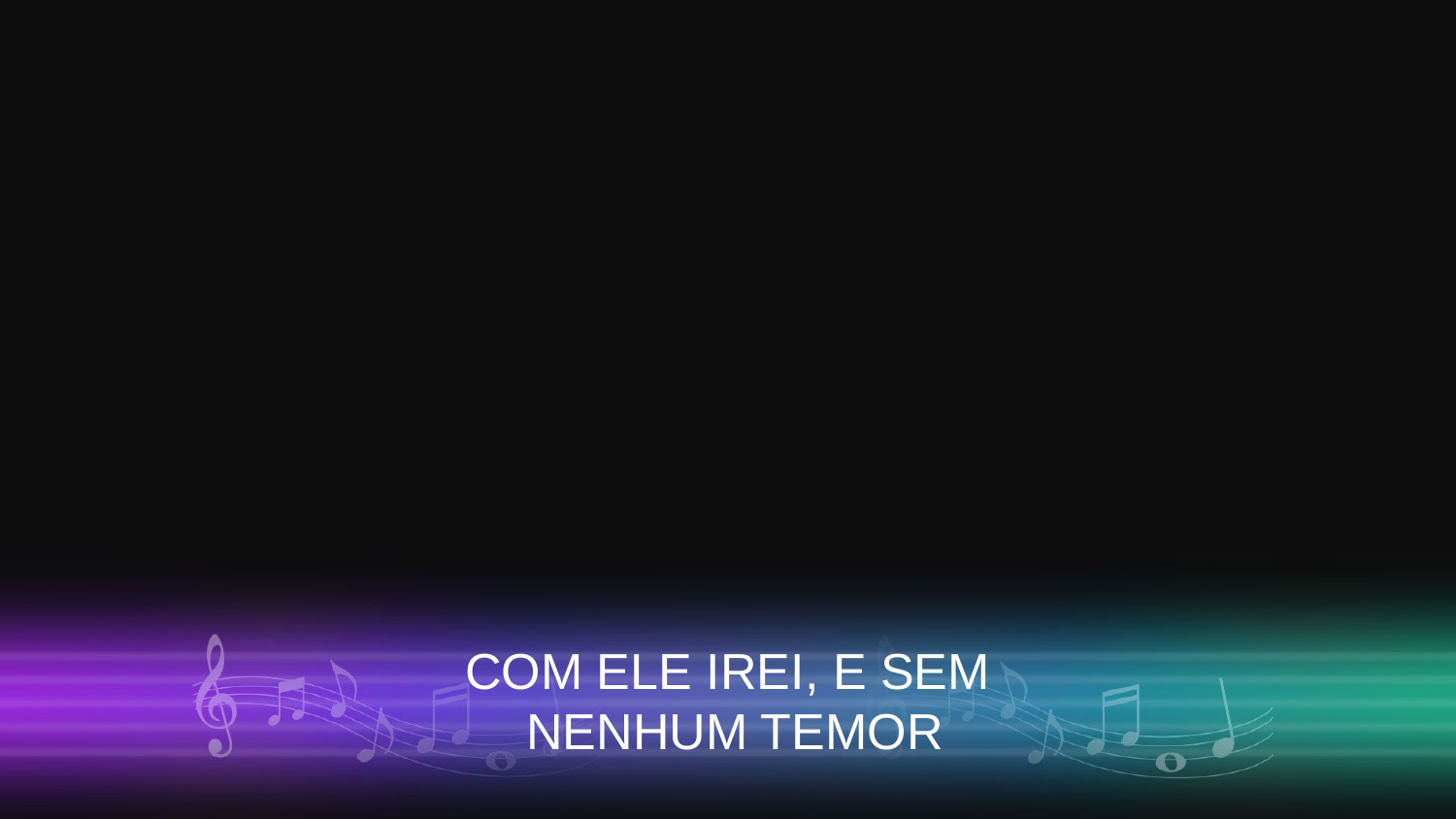

COM ELE IREI, E SEM
 NENHUM TEMOR